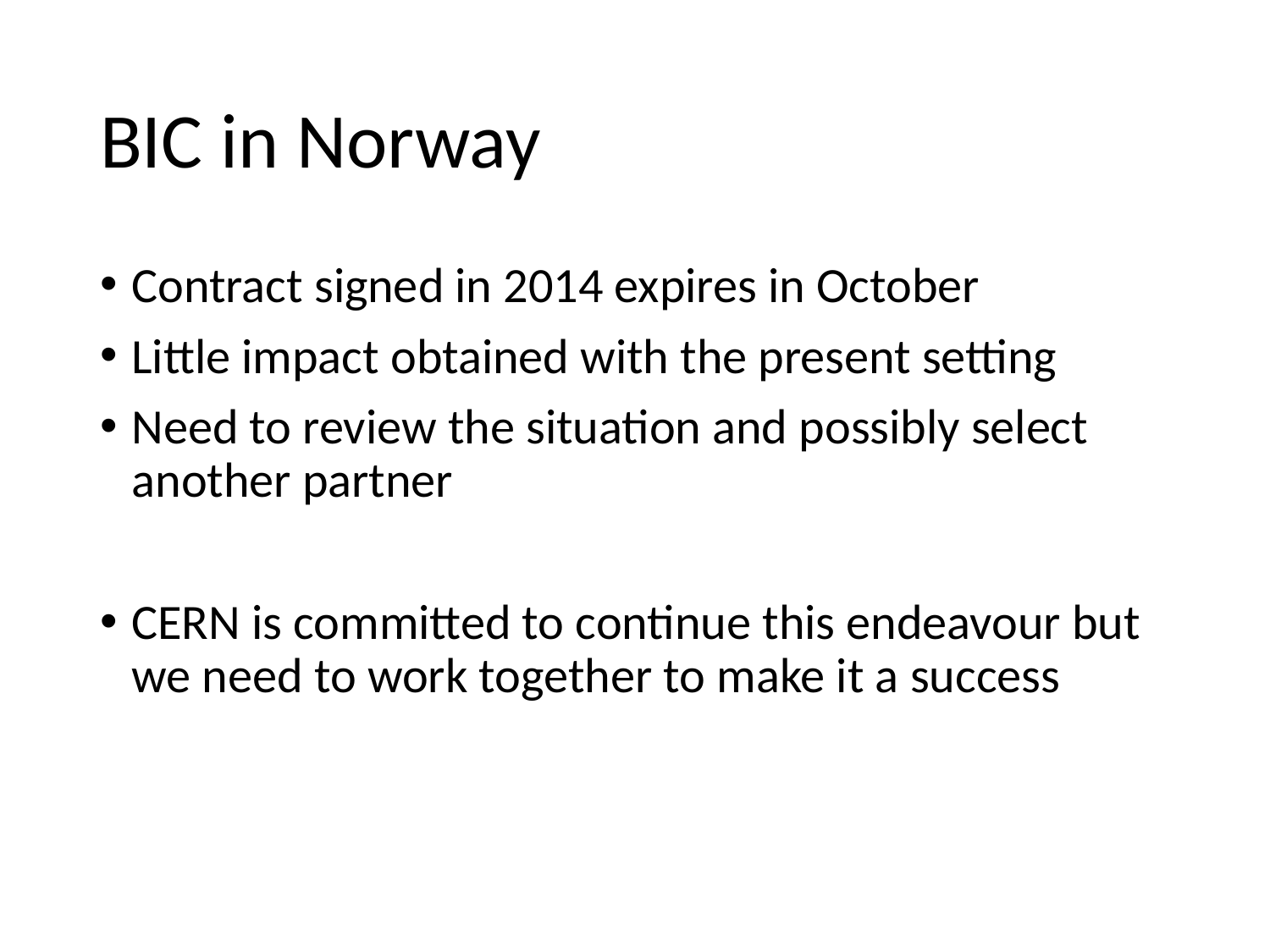

# BIC in Norway
Contract signed in 2014 expires in October
Little impact obtained with the present setting
Need to review the situation and possibly select another partner

CERN is committed to continue this endeavour but we need to work together to make it a success